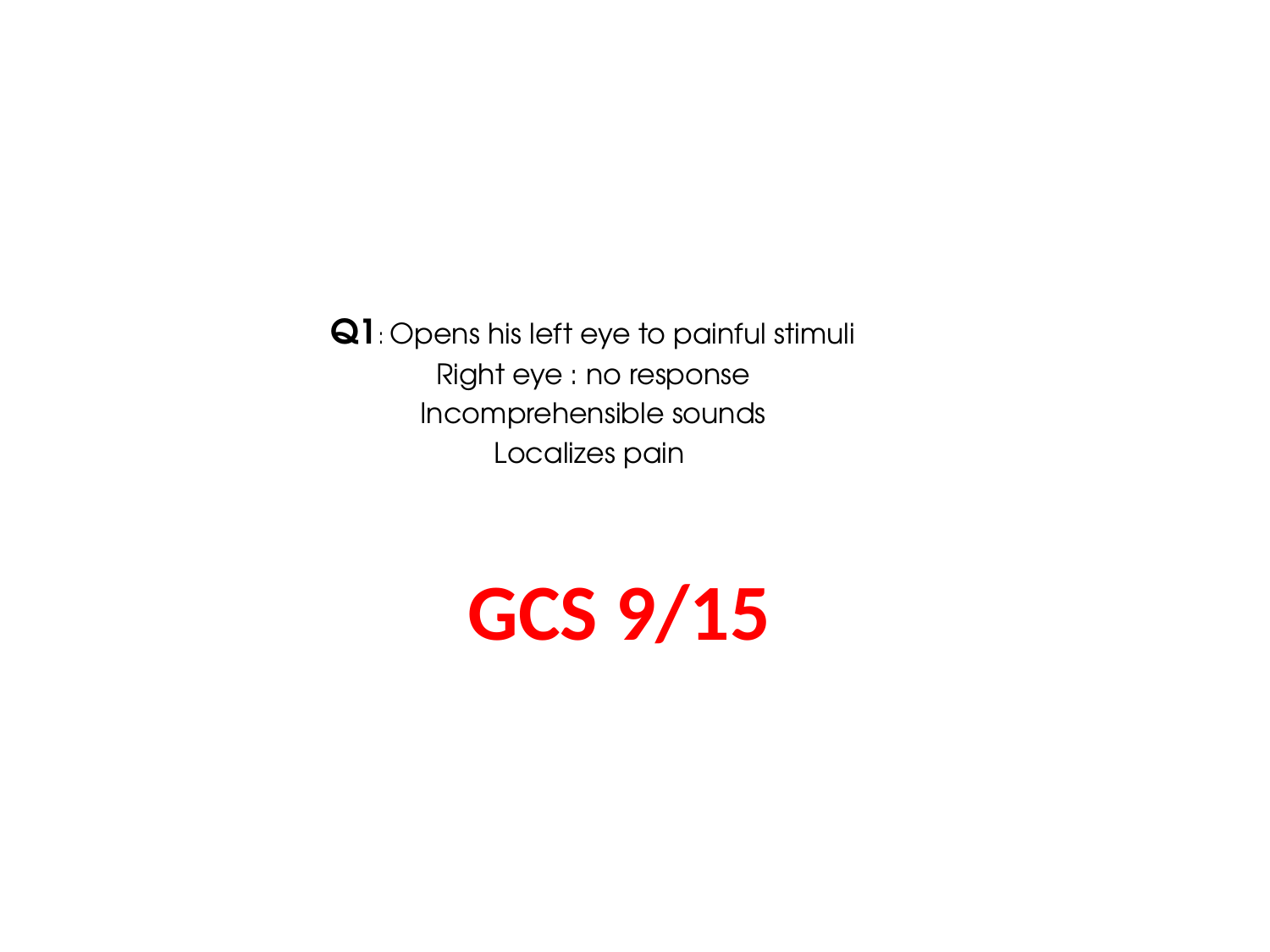

Q1: Opens his left eye to painful stimuli
Right eye : no response
Incomprehensible sounds
Localizes pain
# GCS 9/15